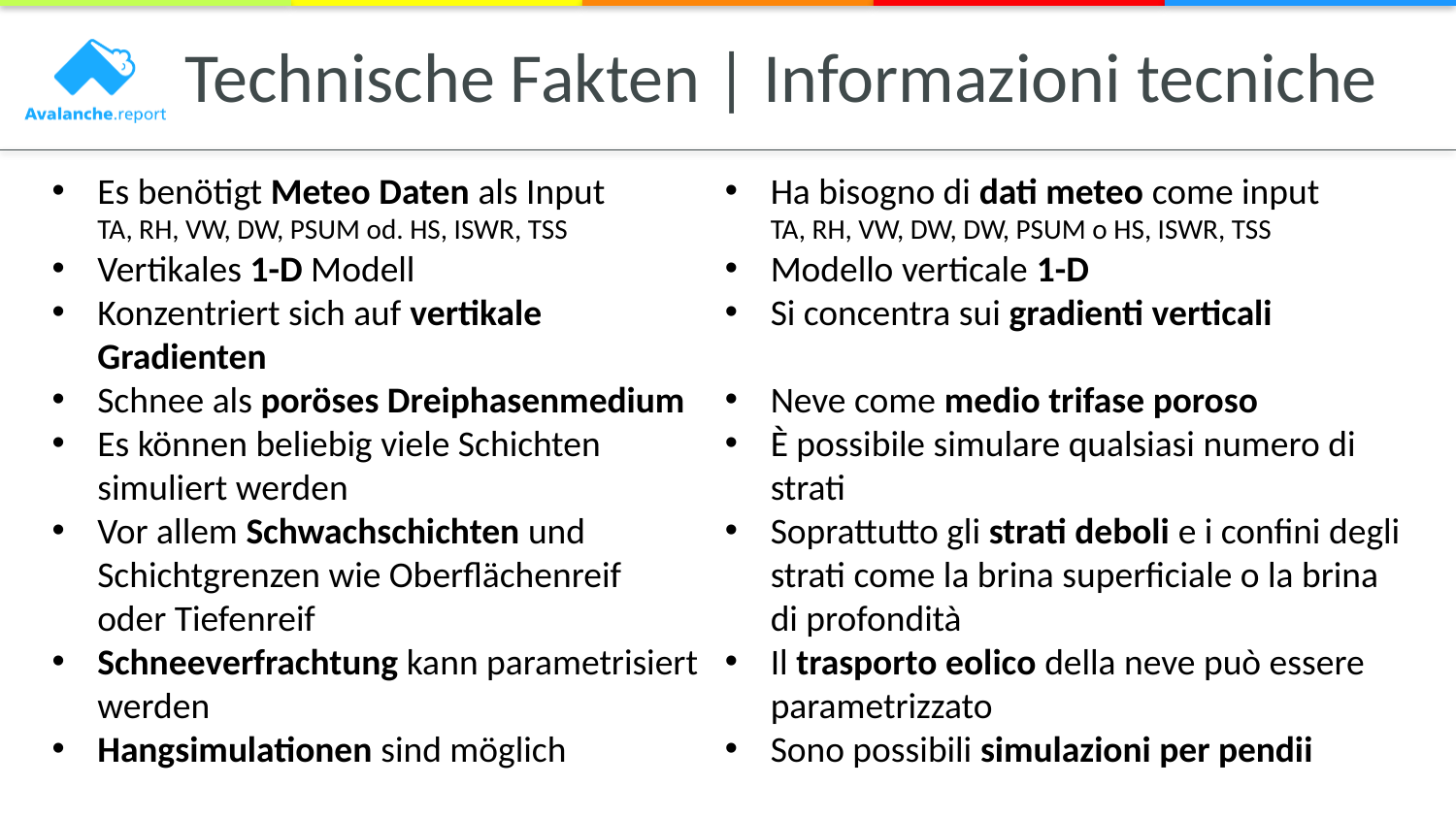

# Technische Fakten | Informazioni tecniche
Es benötigt Meteo Daten als Input
TA, RH, VW, DW, PSUM od. HS, ISWR, TSS
Vertikales 1-D Modell
Konzentriert sich auf vertikale Gradienten
Schnee als poröses Dreiphasenmedium
Es können beliebig viele Schichten simuliert werden
Vor allem Schwachschichten und Schichtgrenzen wie Oberflächenreif oder Tiefenreif
Schneeverfrachtung kann parametrisiert werden
Hangsimulationen sind möglich
Ha bisogno di dati meteo come input
TA, RH, VW, DW, DW, PSUM o HS, ISWR, TSS
Modello verticale 1-D
Si concentra sui gradienti verticali
Neve come medio trifase poroso
È possibile simulare qualsiasi numero di strati
Soprattutto gli strati deboli e i confini degli strati come la brina superficiale o la brina di profondità
Il trasporto eolico della neve può essere parametrizzato
Sono possibili simulazioni per pendii